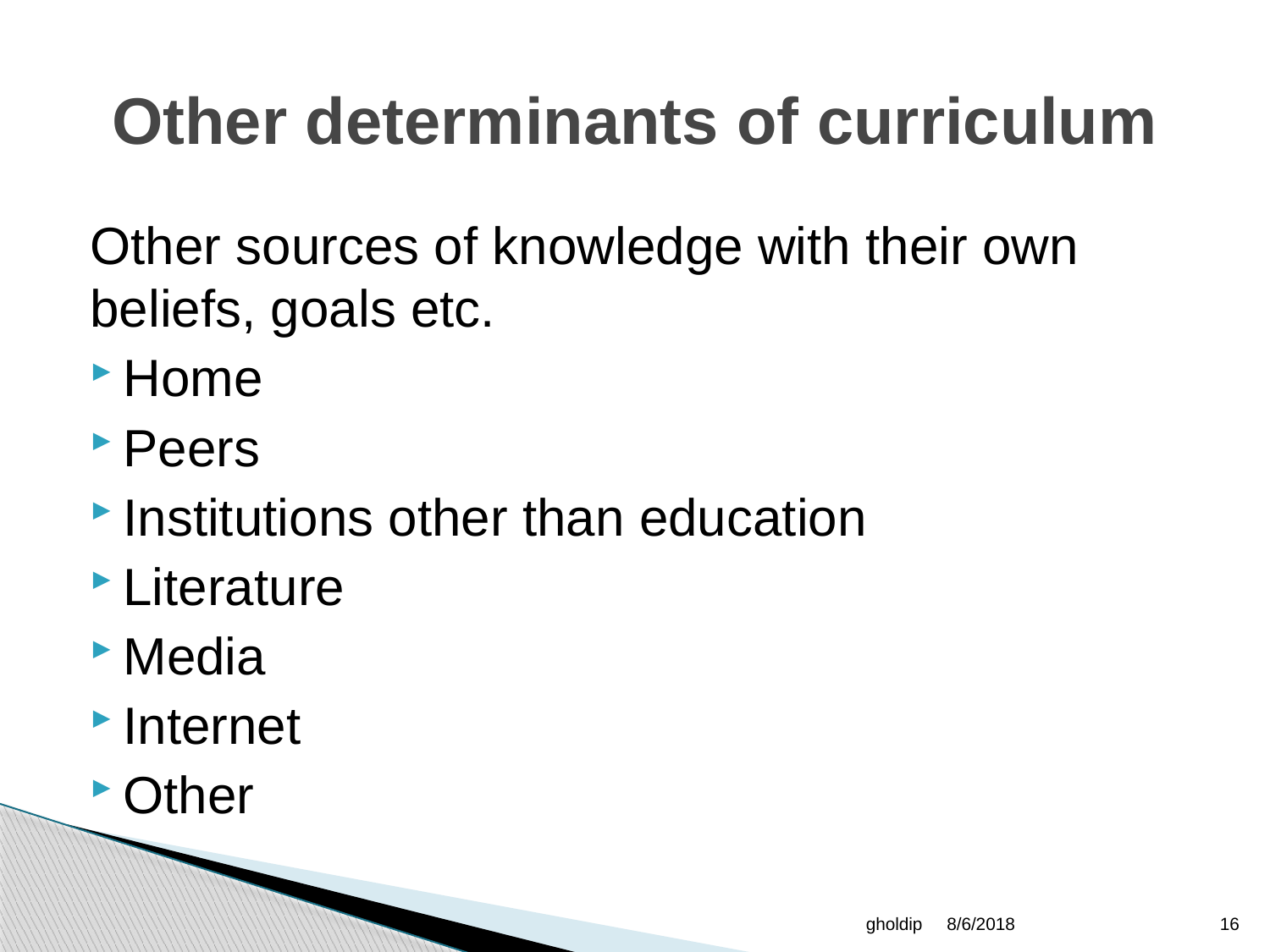

# Other determinants of curriculum
Other sources of knowledge with their own beliefs, goals etc.
Home
Peers
Institutions other than education
Literature
Media
Internet
Other
gholdip
8/6/2018
16